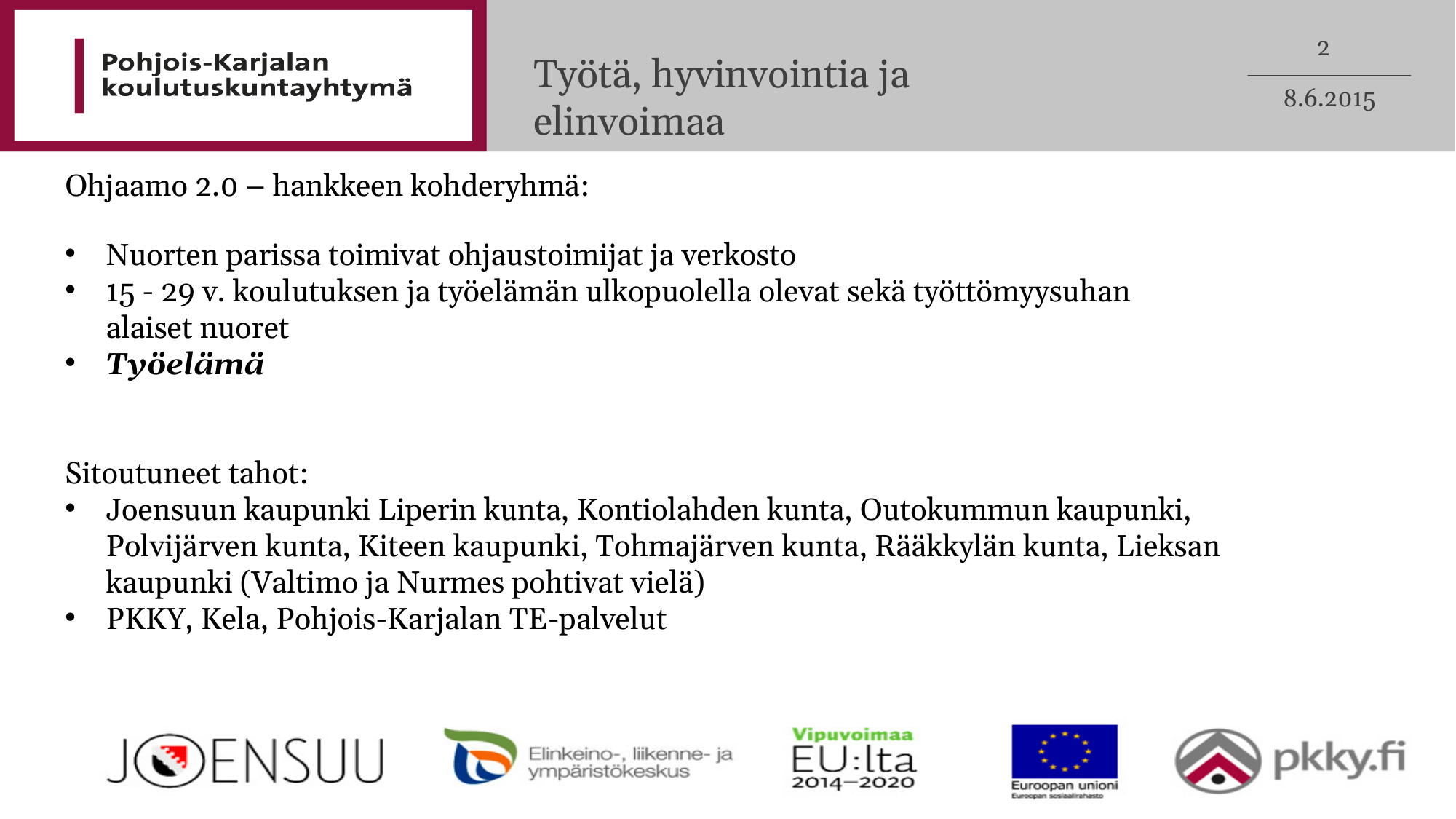

2
# Työtä, hyvinvointia ja elinvoimaa
8.6.2015
Ohjaamo 2.0 – hankkeen kohderyhmä:

Nuorten parissa toimivat ohjaustoimijat ja verkosto
15 - 29 v. koulutuksen ja työelämän ulkopuolella olevat sekä työttömyysuhan alaiset nuoret
Työelämä

Sitoutuneet tahot:
Joensuun kaupunki Liperin kunta, Kontiolahden kunta, Outokummun kaupunki, Polvijärven kunta, Kiteen kaupunki, Tohmajärven kunta, Rääkkylän kunta, Lieksan kaupunki (Valtimo ja Nurmes pohtivat vielä)
PKKY, Kela, Pohjois-Karjalan TE-palvelut